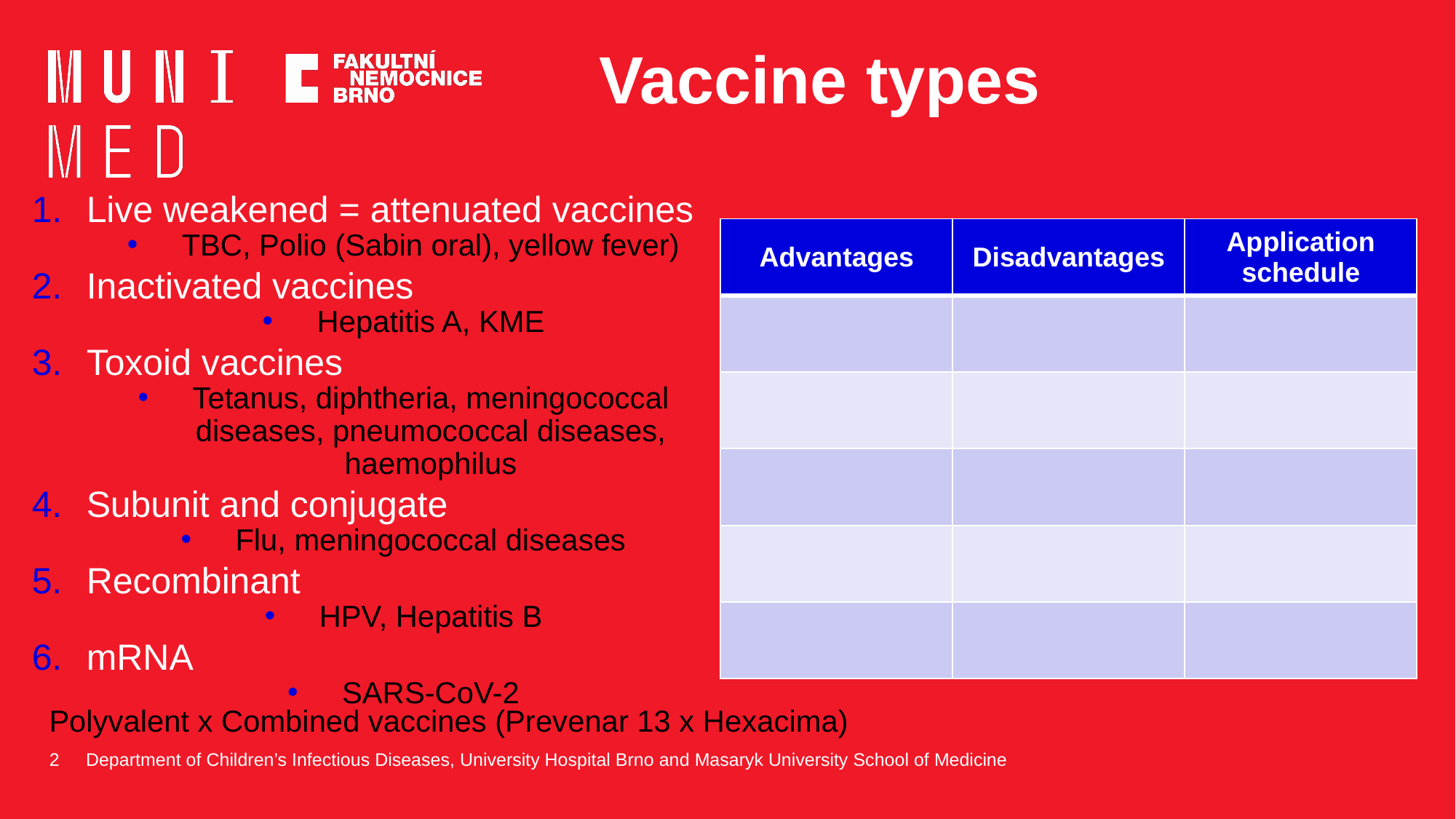

# Vaccine types
Live weakened = attenuated vaccines
TBC, Polio (Sabin oral), yellow fever)
Inactivated vaccines
Hepatitis A, KME
Toxoid vaccines
Tetanus, diphtheria, meningococcal diseases, pneumococcal diseases, haemophilus
Subunit and conjugate
Flu, meningococcal diseases
Recombinant
HPV, Hepatitis B
mRNA
SARS-CoV-2
| Advantages | Disadvantages | Application schedule |
| --- | --- | --- |
|  |  |  |
|  |  |  |
|  |  |  |
|  |  |  |
|  |  |  |
Polyvalent x Combined vaccines (Prevenar 13 x Hexacima)
2
Department of Children’s Infectious Diseases, University Hospital Brno and Masaryk University School of Medicine